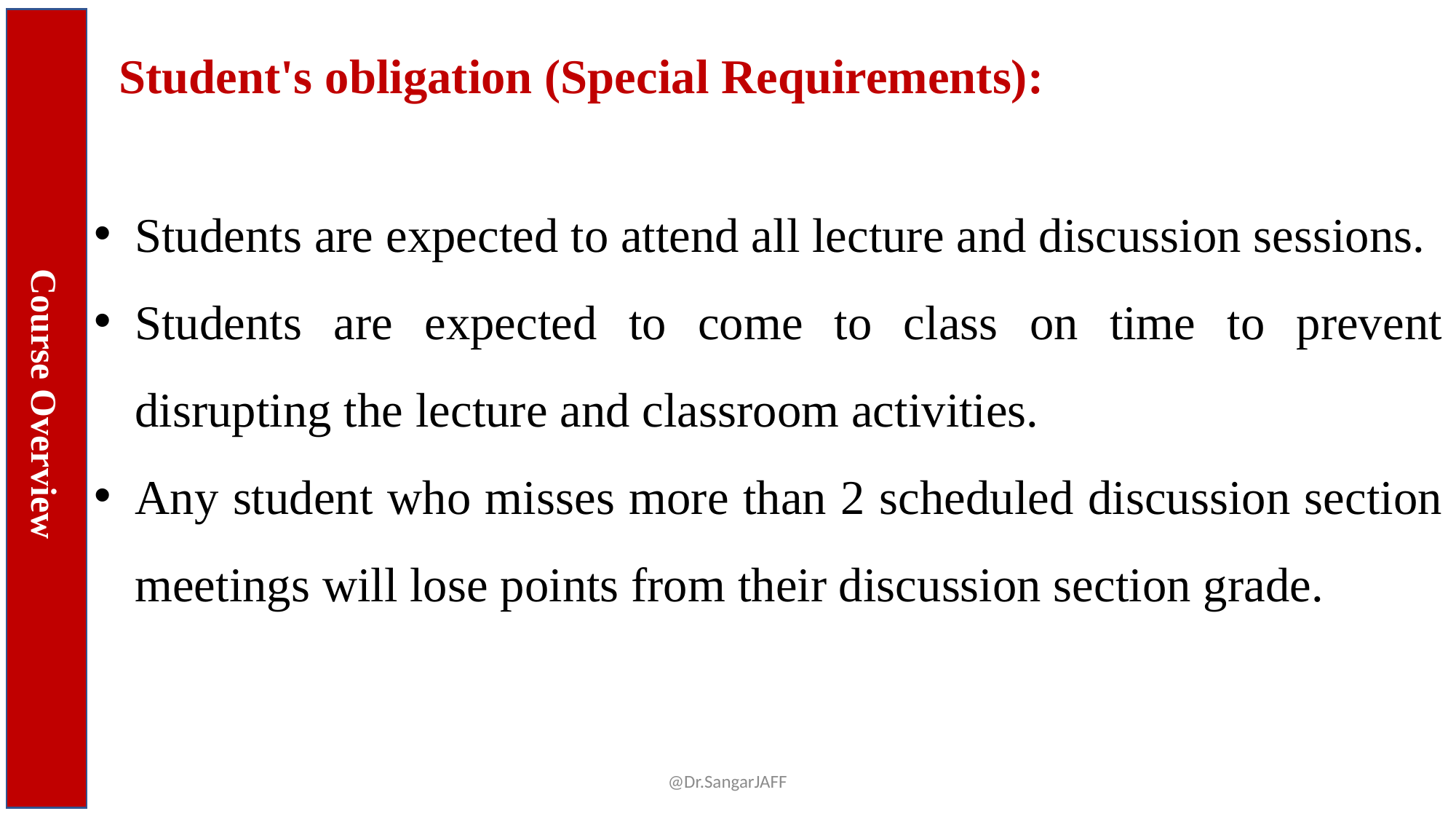

Course Overview
# Student's obligation (Special Requirements):
Students are expected to attend all lecture and discussion sessions.
Students are expected to come to class on time to prevent disrupting the lecture and classroom activities.
Any student who misses more than 2 scheduled discussion section meetings will lose points from their discussion section grade.
@Dr.SangarJAFF